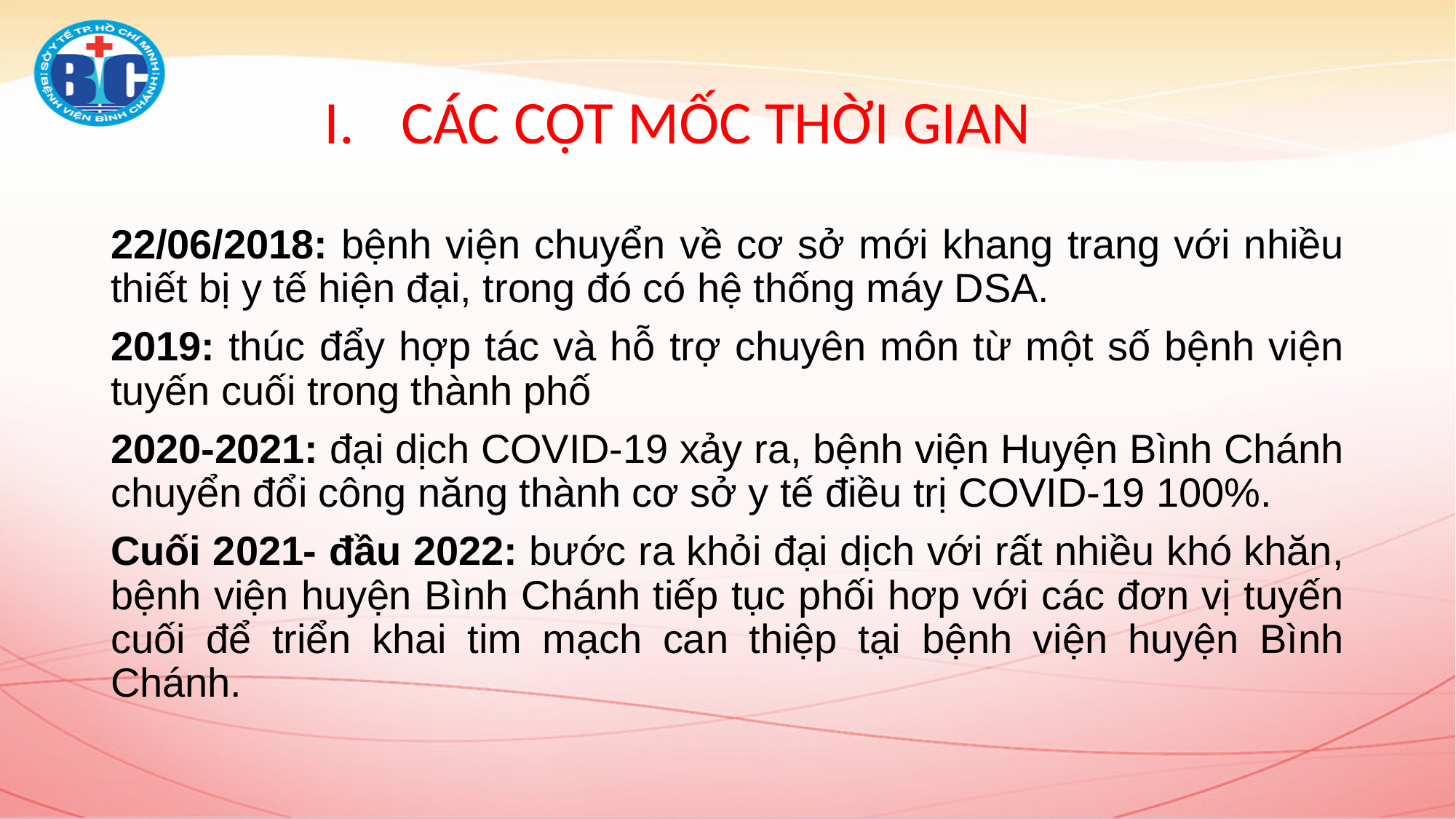

# CÁC CỘT MỐC THỜI GIAN
22/06/2018: bệnh viện chuyển về cơ sở mới khang trang với nhiều thiết bị y tế hiện đại, trong đó có hệ thống máy DSA.
2019: thúc đẩy hợp tác và hỗ trợ chuyên môn từ một số bệnh viện tuyến cuối trong thành phố
2020-2021: đại dịch COVID-19 xảy ra, bệnh viện Huyện Bình Chánh chuyển đổi công năng thành cơ sở y tế điều trị COVID-19 100%.
Cuối 2021- đầu 2022: bước ra khỏi đại dịch với rất nhiều khó khăn, bệnh viện huyện Bình Chánh tiếp tục phối hơp với các đơn vị tuyến cuối để triển khai tim mạch can thiệp tại bệnh viện huyện Bình Chánh.